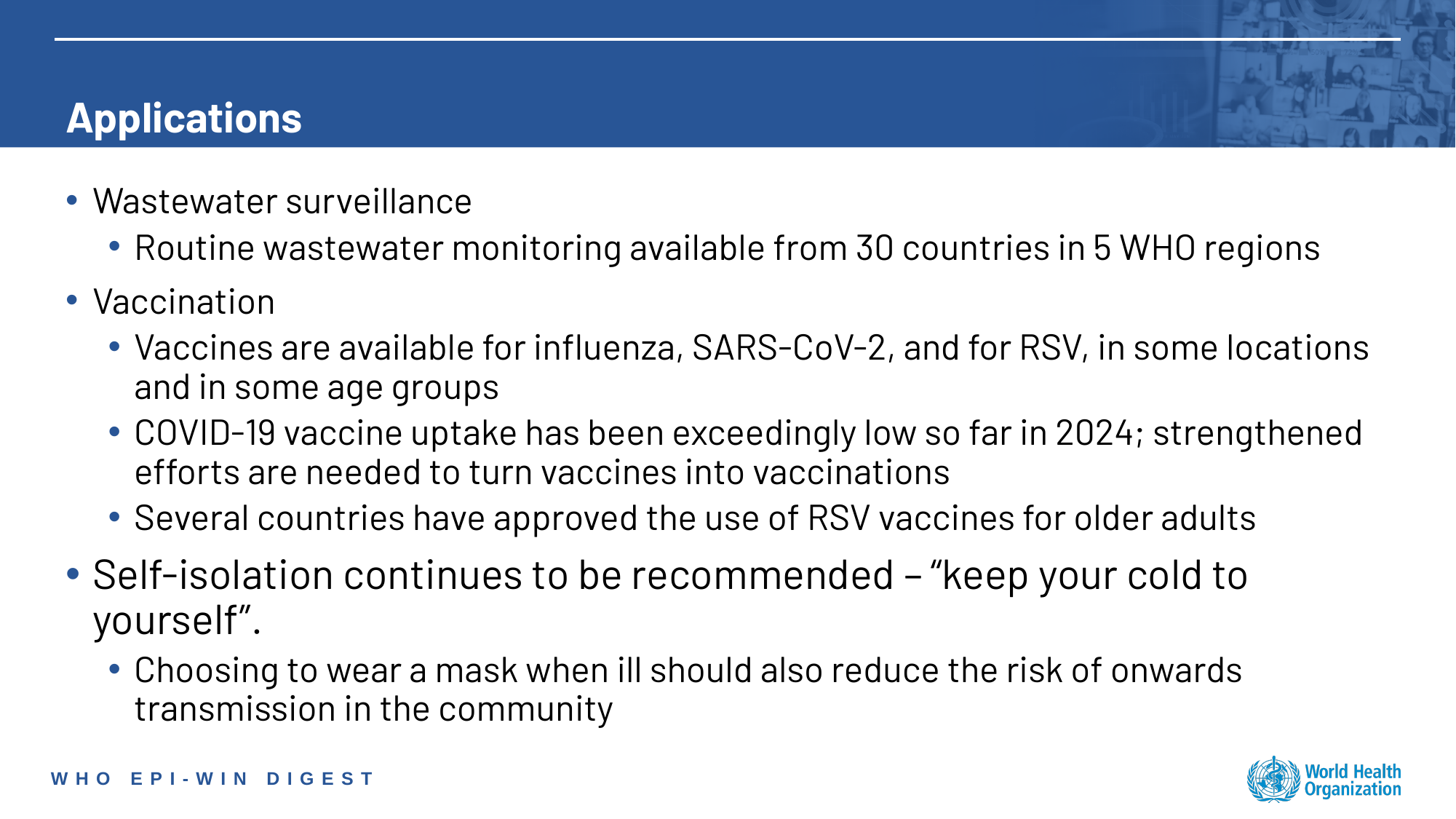

# Applications
Wastewater surveillance
Routine wastewater monitoring available from 30 countries in 5 WHO regions
Vaccination
Vaccines are available for influenza, SARS-CoV-2, and for RSV, in some locations and in some age groups
COVID-19 vaccine uptake has been exceedingly low so far in 2024; strengthened efforts are needed to turn vaccines into vaccinations
Several countries have approved the use of RSV vaccines for older adults
Self-isolation continues to be recommended – “keep your cold to yourself”.
Choosing to wear a mask when ill should also reduce the risk of onwards transmission in the community